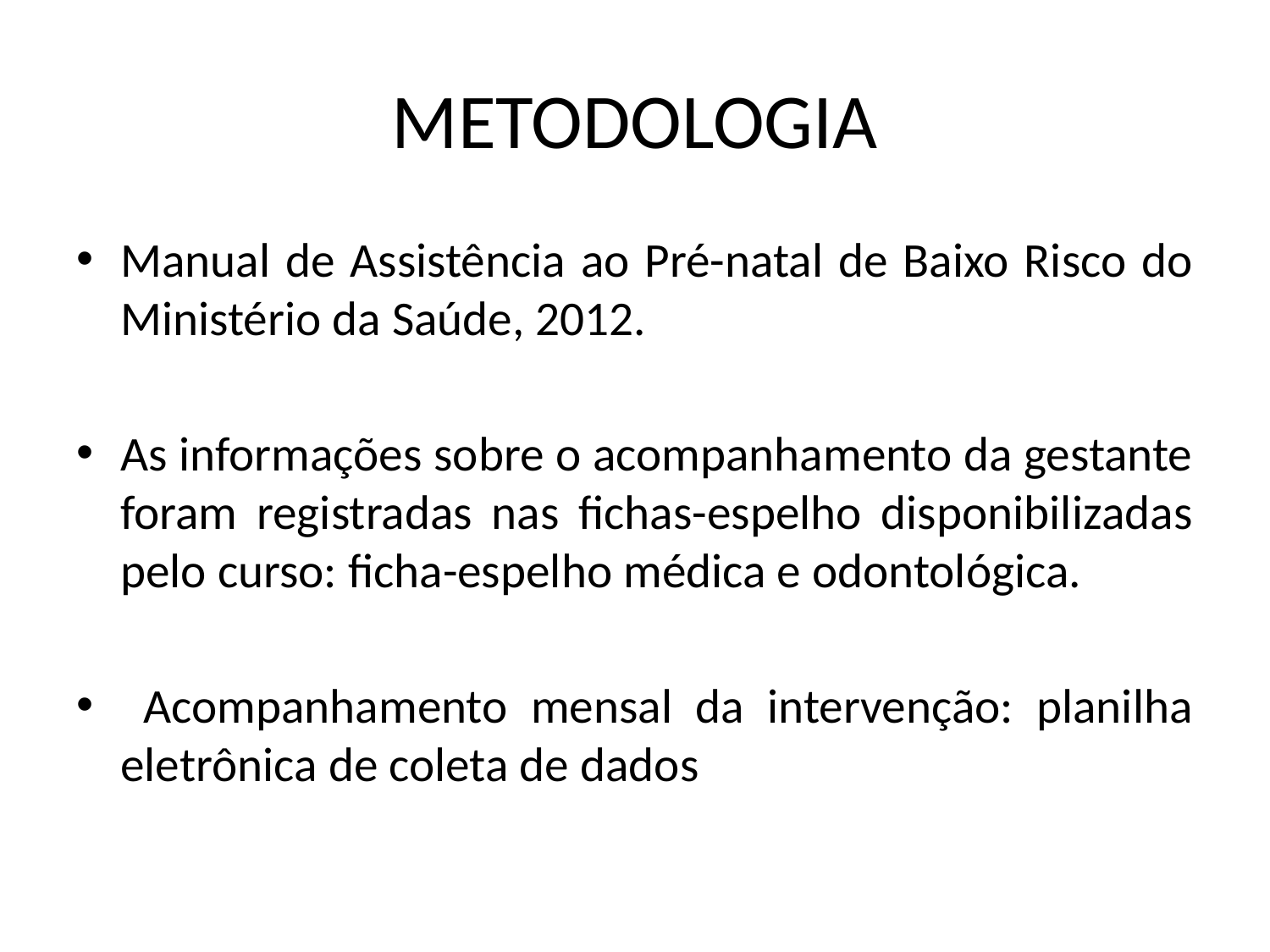

# METODOLOGIA
Manual de Assistência ao Pré-natal de Baixo Risco do Ministério da Saúde, 2012.

As informações sobre o acompanhamento da gestante foram registradas nas fichas-espelho disponibilizadas pelo curso: ficha-espelho médica e odontológica.

 Acompanhamento mensal da intervenção: planilha eletrônica de coleta de dados